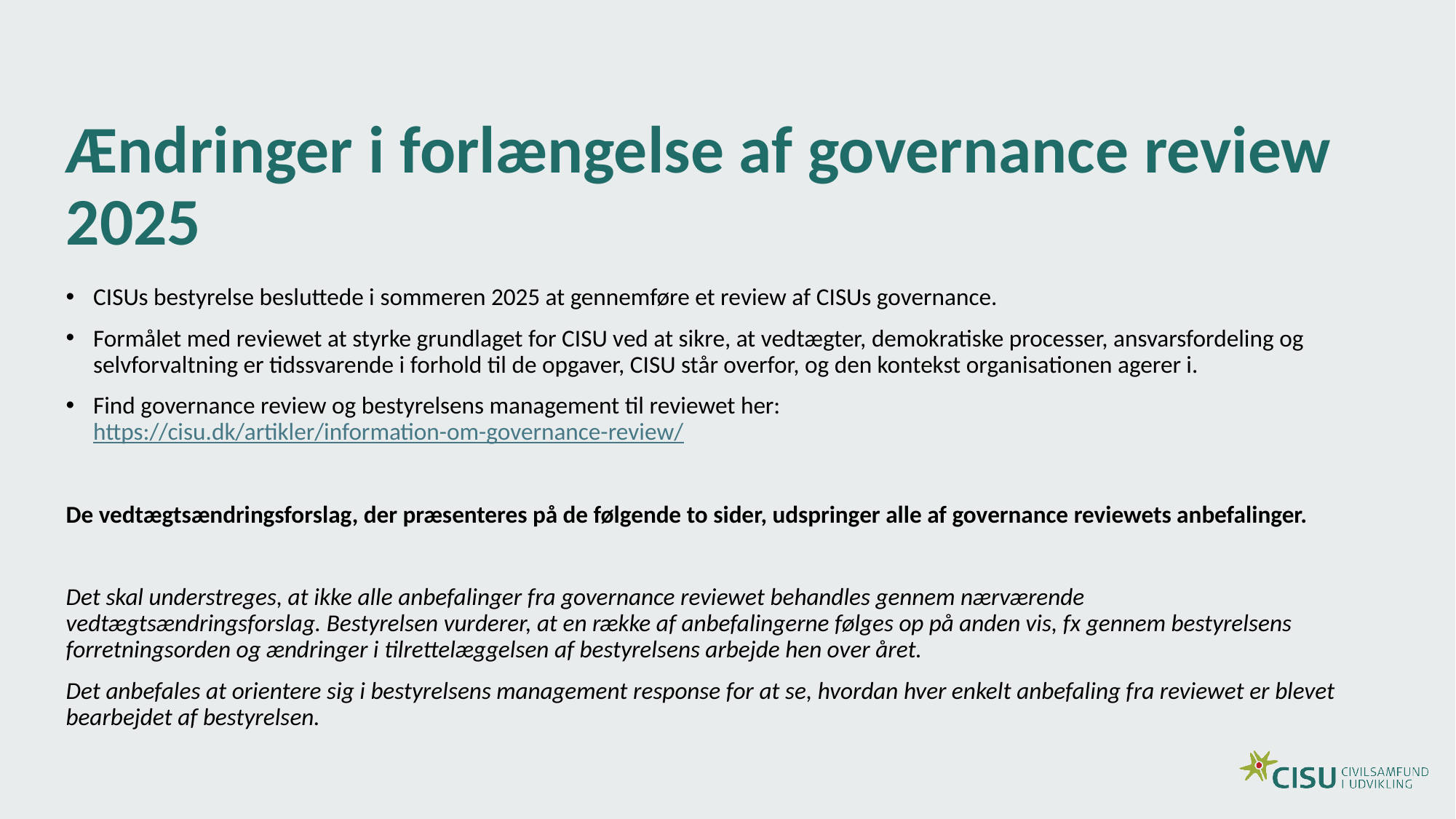

# Ændringer i forlængelse af governance review 2025
CISUs bestyrelse besluttede i sommeren 2025 at gennemføre et review af CISUs governance.
Formålet med reviewet at styrke grundlaget for CISU ved at sikre, at vedtægter, demokratiske processer, ansvarsfordeling og selvforvaltning er tidssvarende i forhold til de opgaver, CISU står overfor, og den kontekst organisationen agerer i.
Find governance review og bestyrelsens management til reviewet her: https://cisu.dk/artikler/information-om-governance-review/

De vedtægtsændringsforslag, der præsenteres på de følgende to sider, udspringer alle af governance reviewets anbefalinger.

Det skal understreges, at ikke alle anbefalinger fra governance reviewet behandles gennem nærværende vedtægtsændringsforslag. Bestyrelsen vurderer, at en række af anbefalingerne følges op på anden vis, fx gennem bestyrelsens forretningsorden og ændringer i tilrettelæggelsen af bestyrelsens arbejde hen over året.
Det anbefales at orientere sig i bestyrelsens management response for at se, hvordan hver enkelt anbefaling fra reviewet er blevet bearbejdet af bestyrelsen.